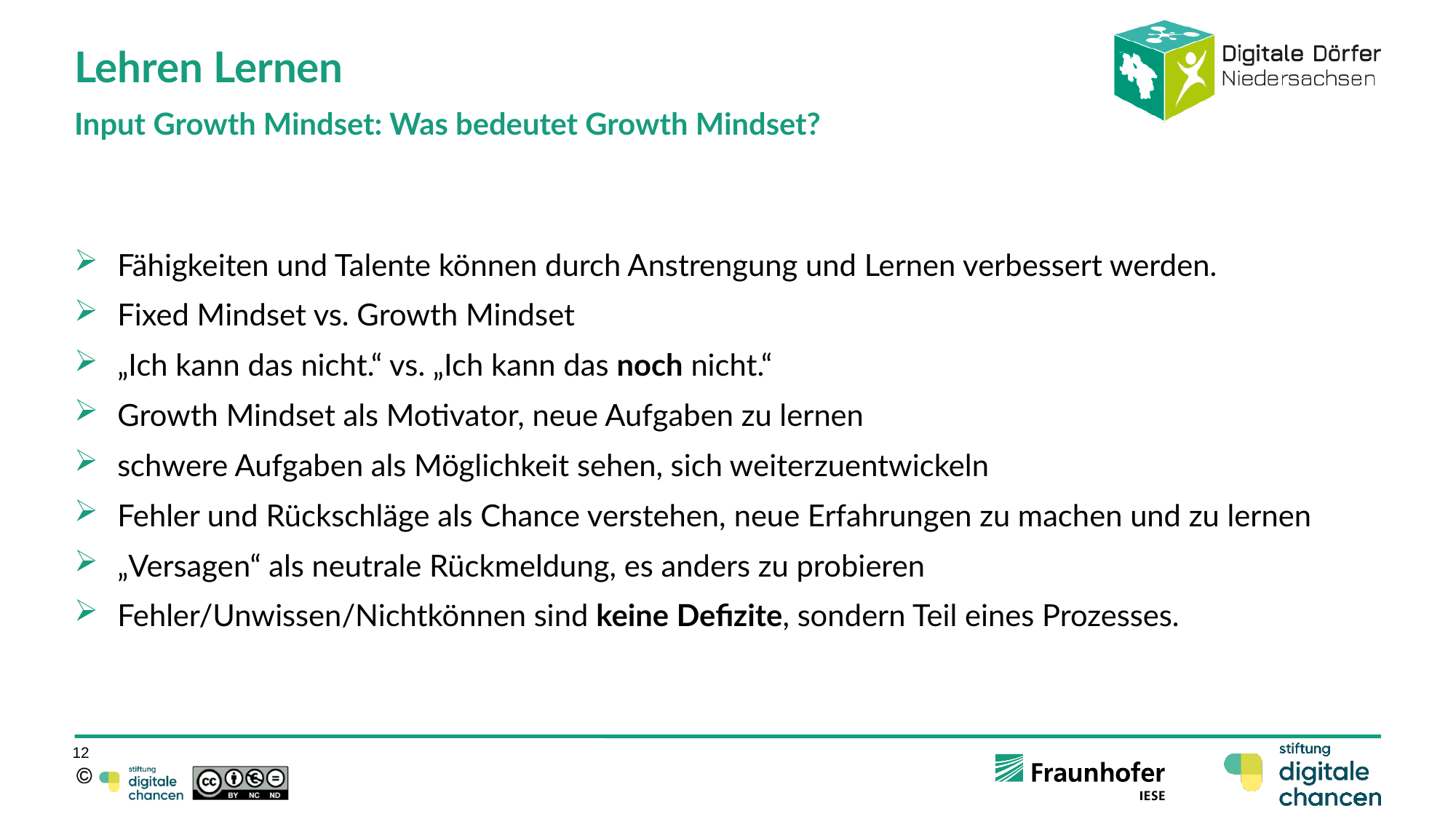

# Lehren Lernen
Input Growth Mindset: Was bedeutet Growth Mindset?
Fähigkeiten und Talente können durch Anstrengung und Lernen verbessert werden.
Fixed Mindset vs. Growth Mindset
„Ich kann das nicht.“ vs. „Ich kann das noch nicht.“
Growth Mindset als Motivator, neue Aufgaben zu lernen
schwere Aufgaben als Möglichkeit sehen, sich weiterzuentwickeln
Fehler und Rückschläge als Chance verstehen, neue Erfahrungen zu machen und zu lernen
„Versagen“ als neutrale Rückmeldung, es anders zu probieren
Fehler/Unwissen/Nichtkönnen sind keine Defizite, sondern Teil eines Prozesses.